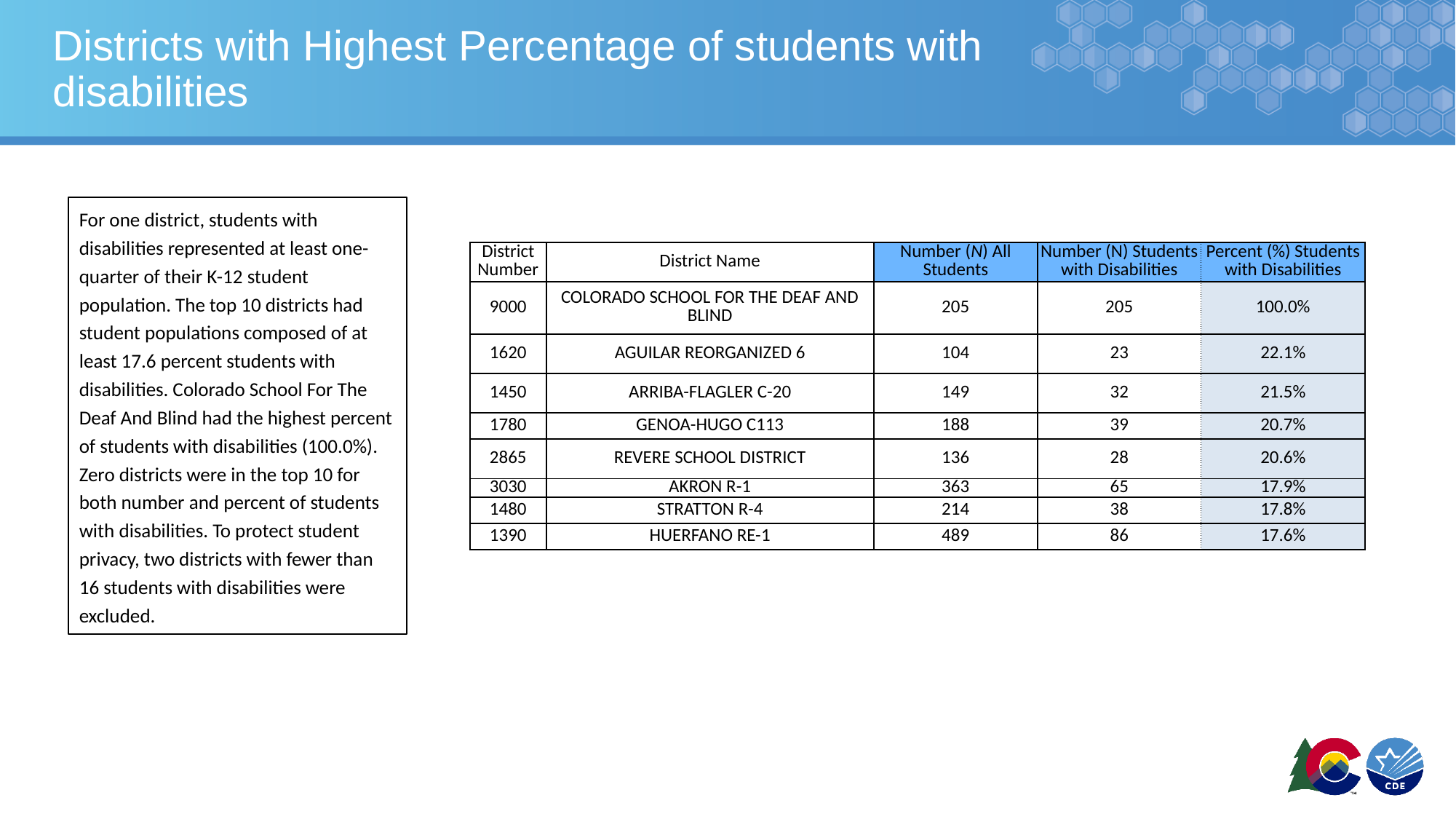

# Districts with Highest Percentage of students with disabilities
For one district, students with disabilities represented at least one-quarter of their K-12 student population. The top 10 districts had student populations composed of at least 17.6 percent students with disabilities. Colorado School For The Deaf And Blind had the highest percent of students with disabilities (100.0%). Zero districts were in the top 10 for both number and percent of students with disabilities. To protect student privacy, two districts with fewer than 16 students with disabilities were excluded.
| District Number | District Name | Number (N) All Students | Number (N) Students with Disabilities | Percent (%) Students with Disabilities |
| --- | --- | --- | --- | --- |
| 9000 | COLORADO SCHOOL FOR THE DEAF AND BLIND | 205 | 205 | 100.0% |
| 1620 | AGUILAR REORGANIZED 6 | 104 | 23 | 22.1% |
| 1450 | ARRIBA-FLAGLER C-20 | 149 | 32 | 21.5% |
| 1780 | GENOA-HUGO C113 | 188 | 39 | 20.7% |
| 2865 | REVERE SCHOOL DISTRICT | 136 | 28 | 20.6% |
| 3030 | AKRON R-1 | 363 | 65 | 17.9% |
| 1480 | STRATTON R-4 | 214 | 38 | 17.8% |
| 1390 | HUERFANO RE-1 | 489 | 86 | 17.6% |